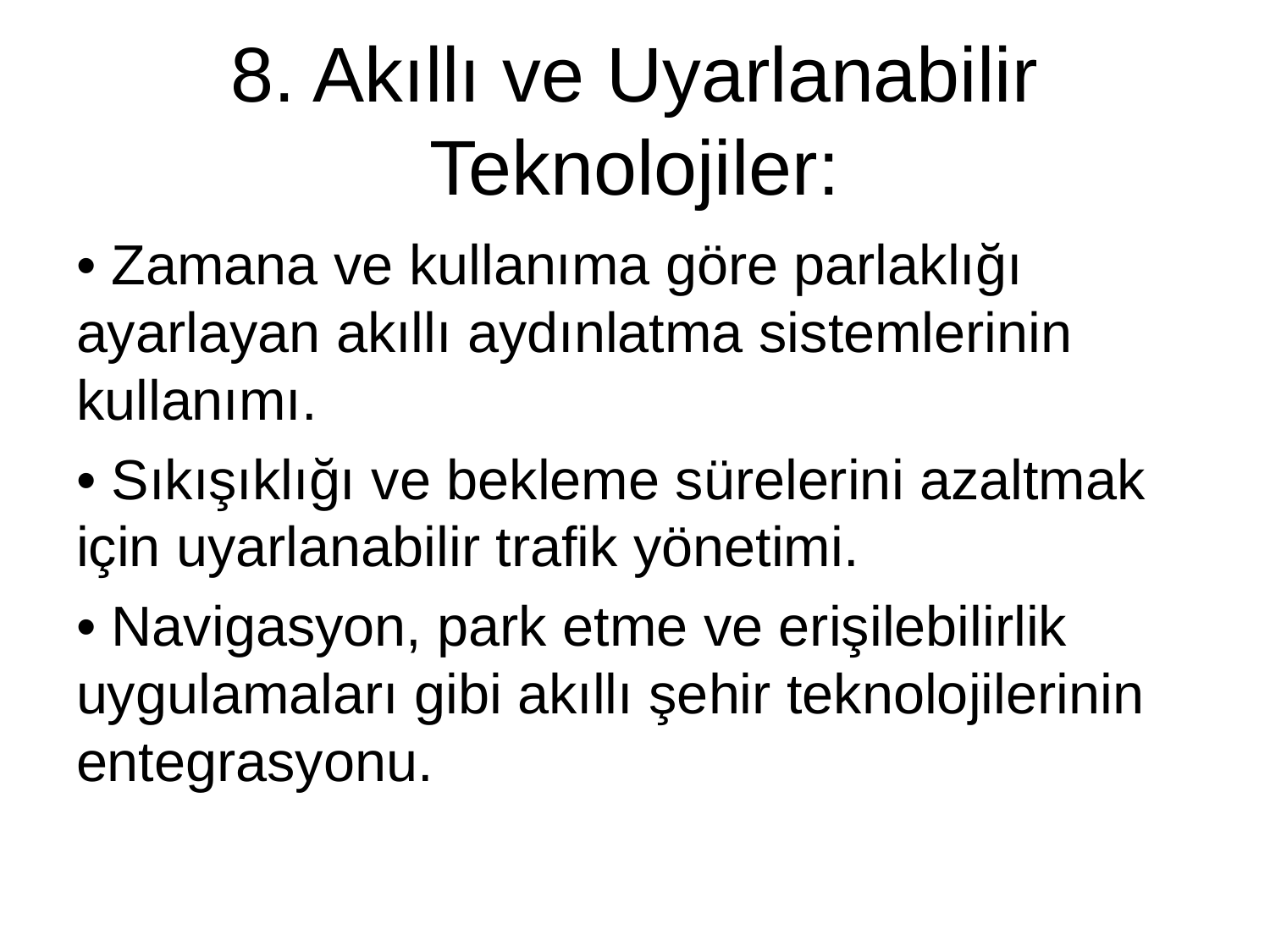

# 8. Akıllı ve Uyarlanabilir Teknolojiler:
• Zamana ve kullanıma göre parlaklığı ayarlayan akıllı aydınlatma sistemlerinin kullanımı.
• Sıkışıklığı ve bekleme sürelerini azaltmak için uyarlanabilir trafik yönetimi.
• Navigasyon, park etme ve erişilebilirlik uygulamaları gibi akıllı şehir teknolojilerinin entegrasyonu.